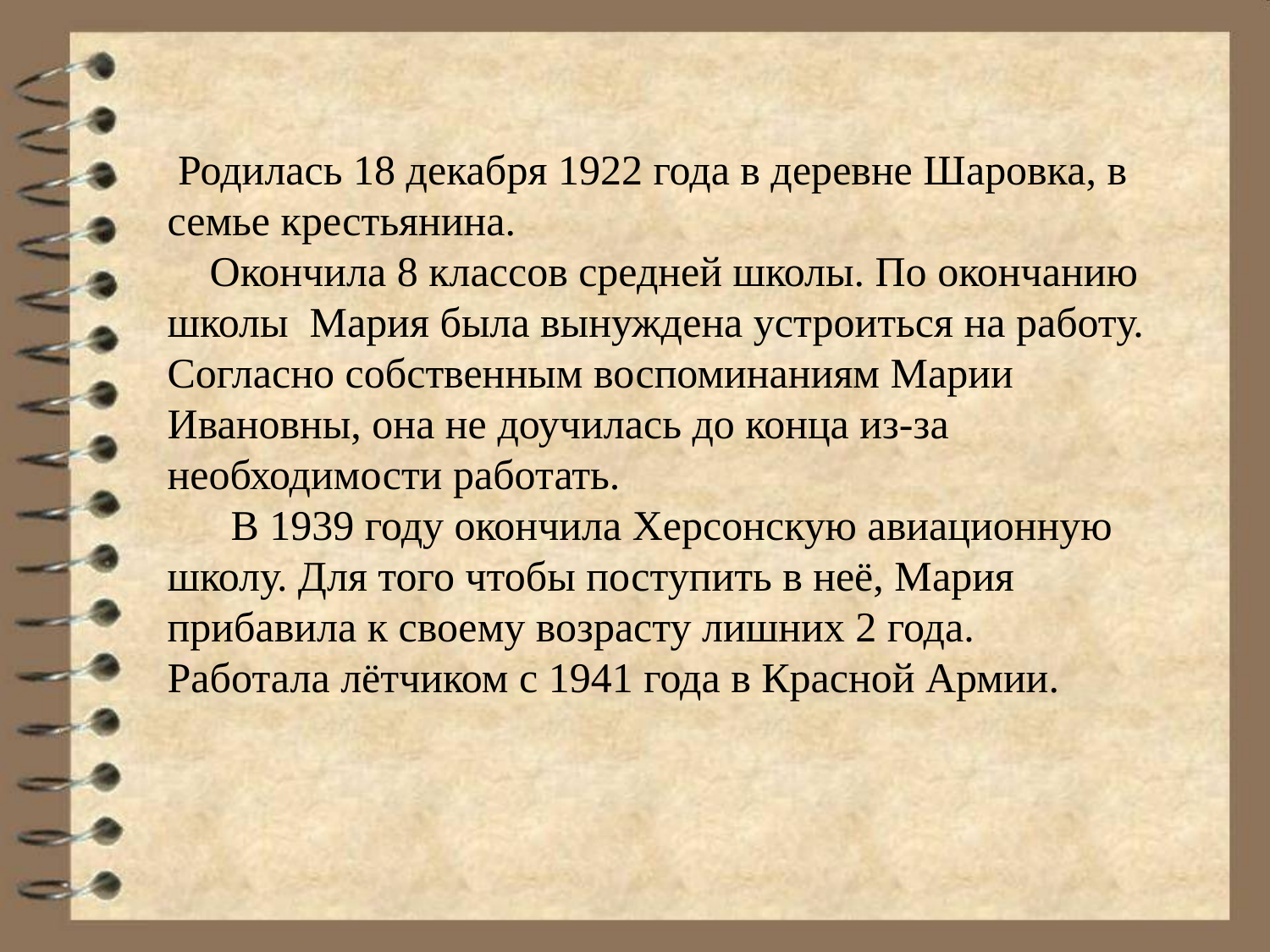

Родилась 18 декабря 1922 года в деревне Шаровка, в семье крестьянина.
    Окончила 8 классов средней школы. По окончанию школы  Мария была вынуждена устроиться на работу. Согласно собственным воспоминаниям Марии Ивановны, она не доучилась до конца из-за необходимости работать.
      В 1939 году окончила Херсонскую авиационную школу. Для того чтобы поступить в неё, Мария прибавила к своему возрасту лишних 2 года.
Работала лётчиком с 1941 года в Красной Армии.